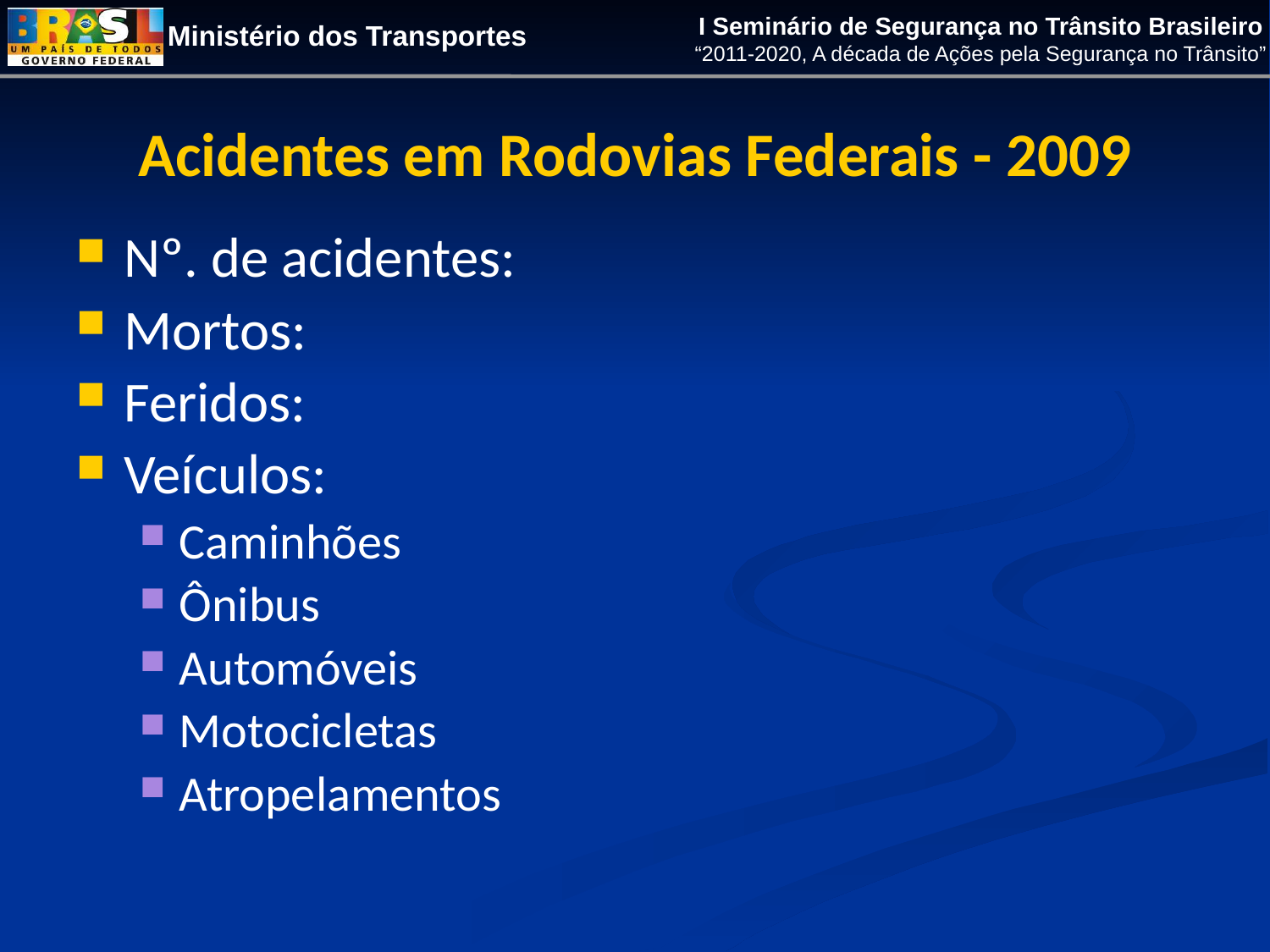

Acidentes em Rodovias Federais - 2009
Nº. de acidentes:
Mortos:
Feridos:
Veículos:
Caminhões
Ônibus
Automóveis
Motocicletas
Atropelamentos